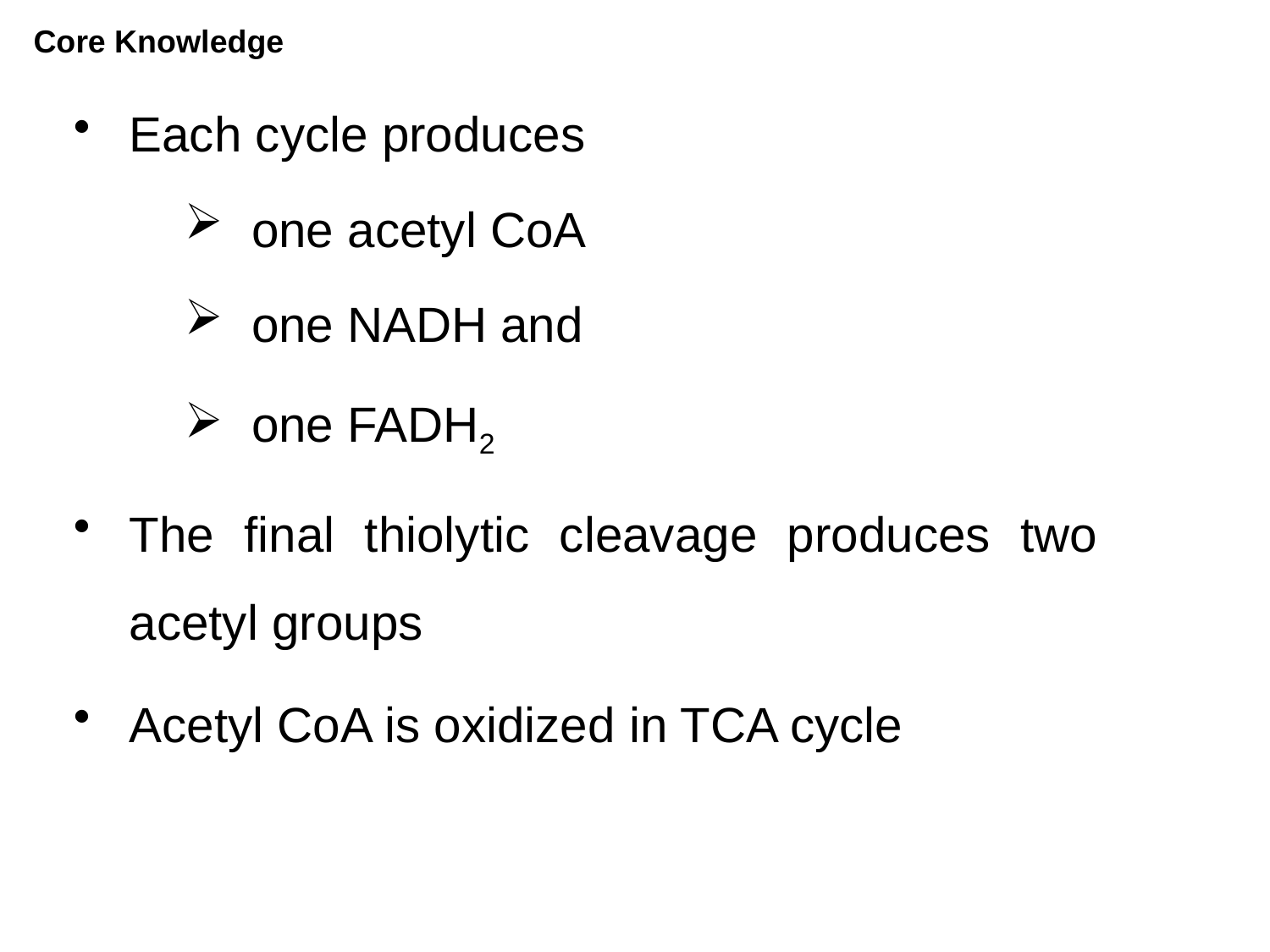

Core Knowledge
#
Each cycle produces
one acetyl CoA
one NADH and
one FADH2
The final thiolytic cleavage produces two acetyl groups
Acetyl CoA is oxidized in TCA cycle